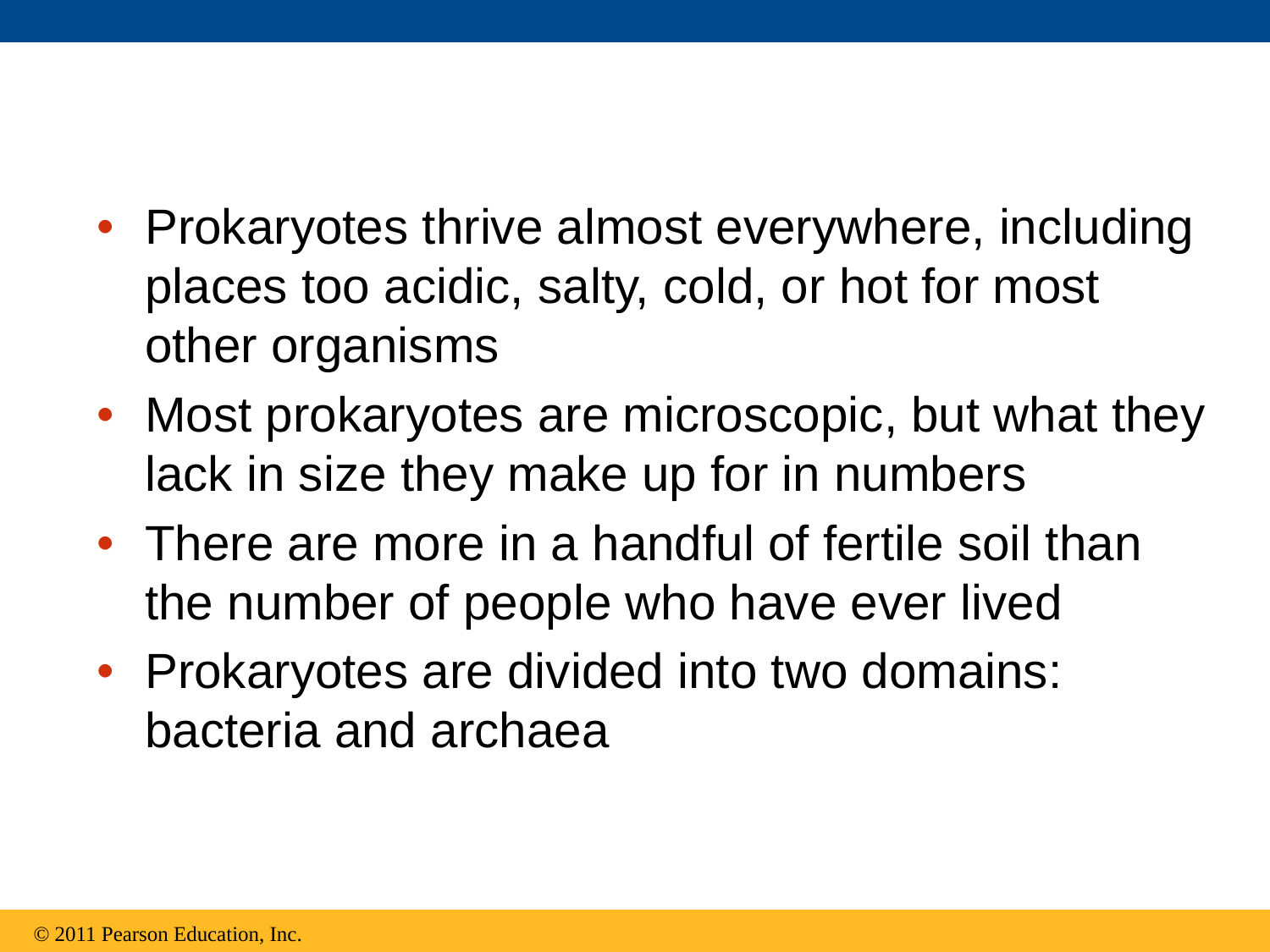

Prokaryotes thrive almost everywhere, including places too acidic, salty, cold, or hot for most other organisms
Most prokaryotes are microscopic, but what they lack in size they make up for in numbers
There are more in a handful of fertile soil than the number of people who have ever lived
Prokaryotes are divided into two domains: bacteria and archaea

© 2011 Pearson Education, Inc.